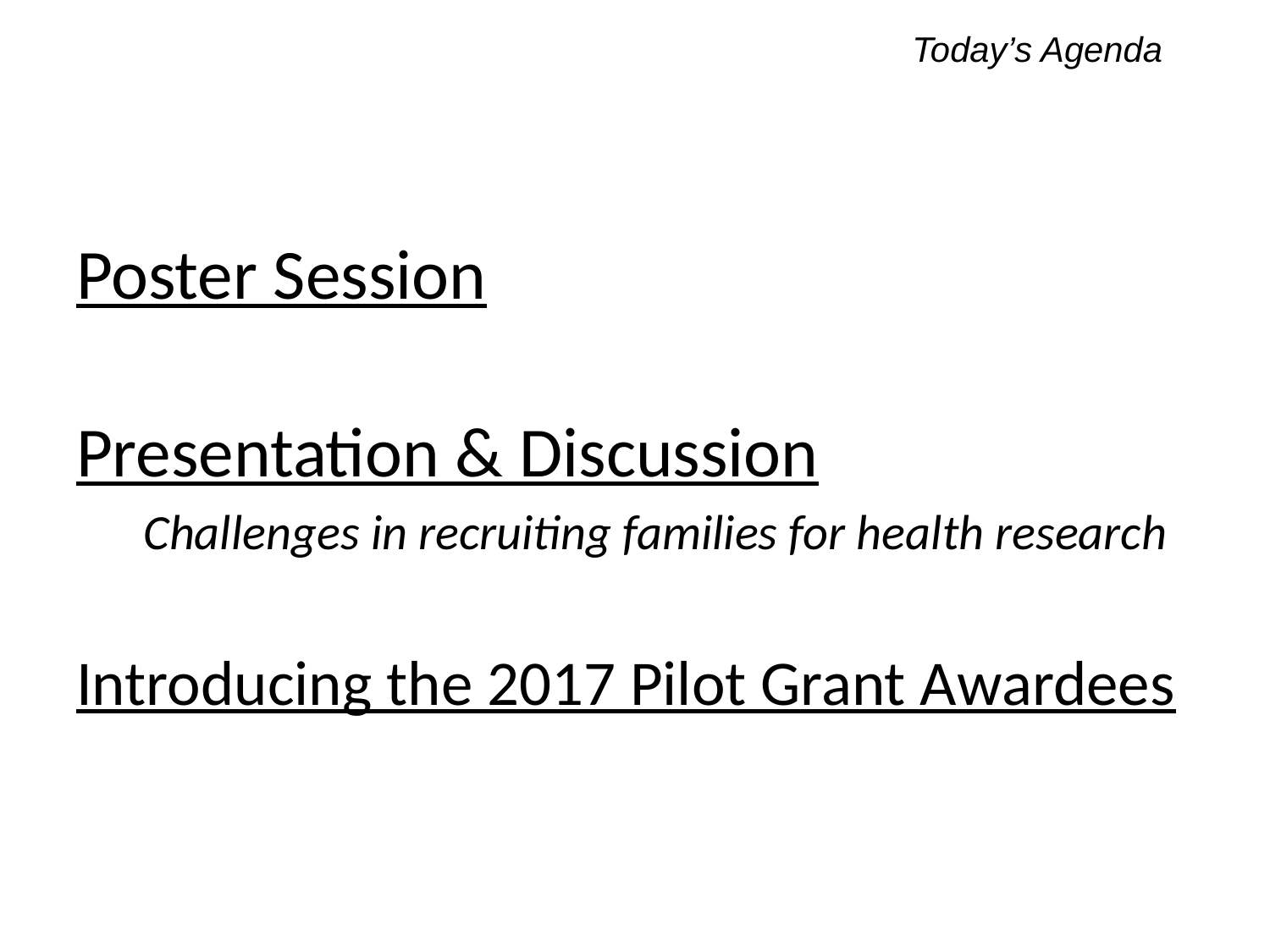

Today’s Agenda
Poster Session

Presentation & Discussion
      Challenges in recruiting families for health research

Introducing the 2017 Pilot Grant Awardees